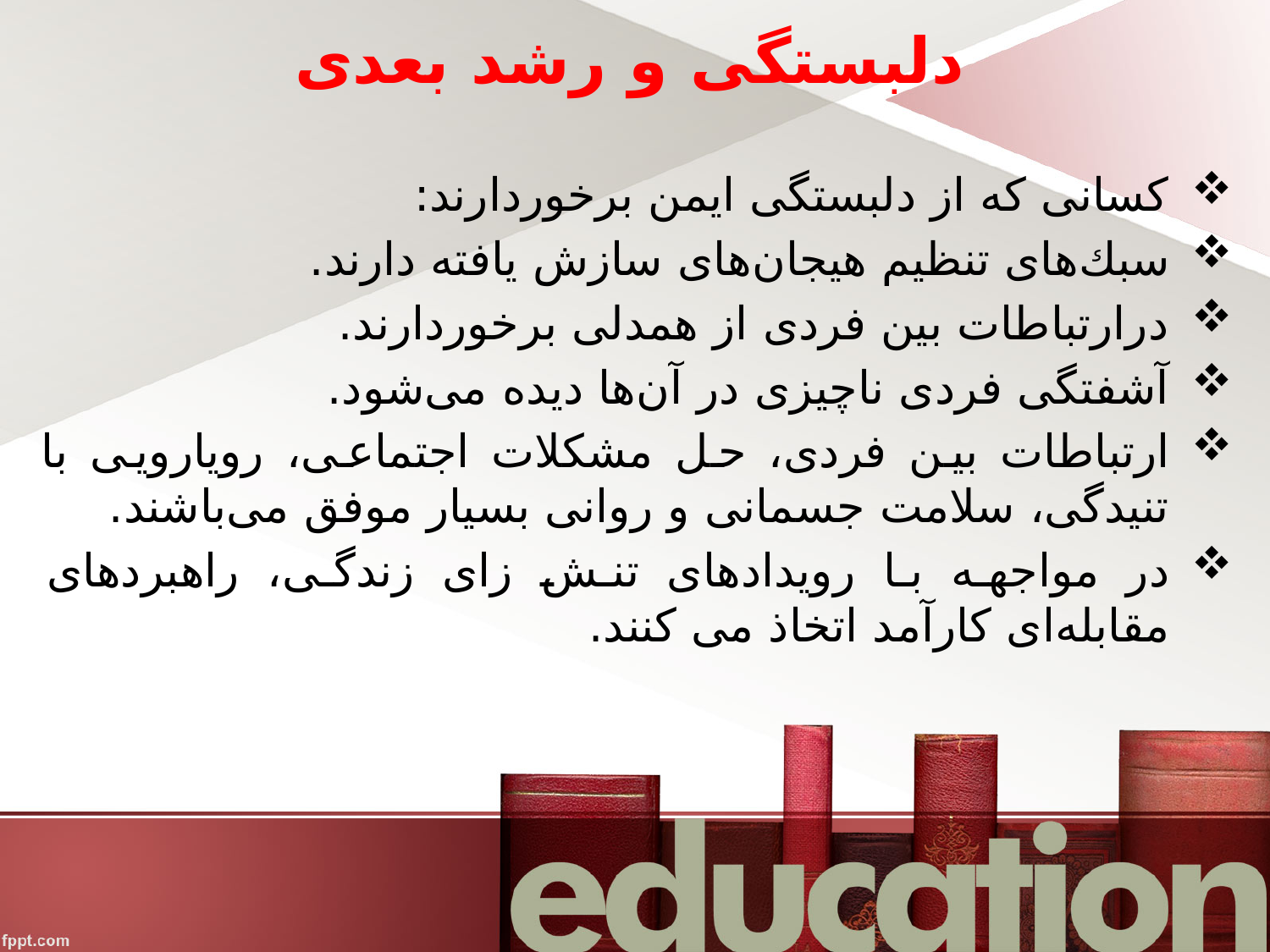

# دلبستگی و رشد بعدی

كسانی كه از دلبستگی ایمن برخوردارند:
سبك‌های تنظیم هیجان‌های سازش یافته دارند.
درارتباطات بین فردی از همدلی برخوردارند.
آشفتگی فردی ناچیزی در آن‌ها دیده می‌شود.
ارتباطات بین فردی، حل مشكلات اجتماعی، رویارویی با تنیدگی، سلامت جسمانی و روانی بسیار موفق می‌باشند.
در مواجهه با رویدادهای تنش زای زندگی، راهبردهای مقابله‌ای كارآمد اتخاذ می كنند.